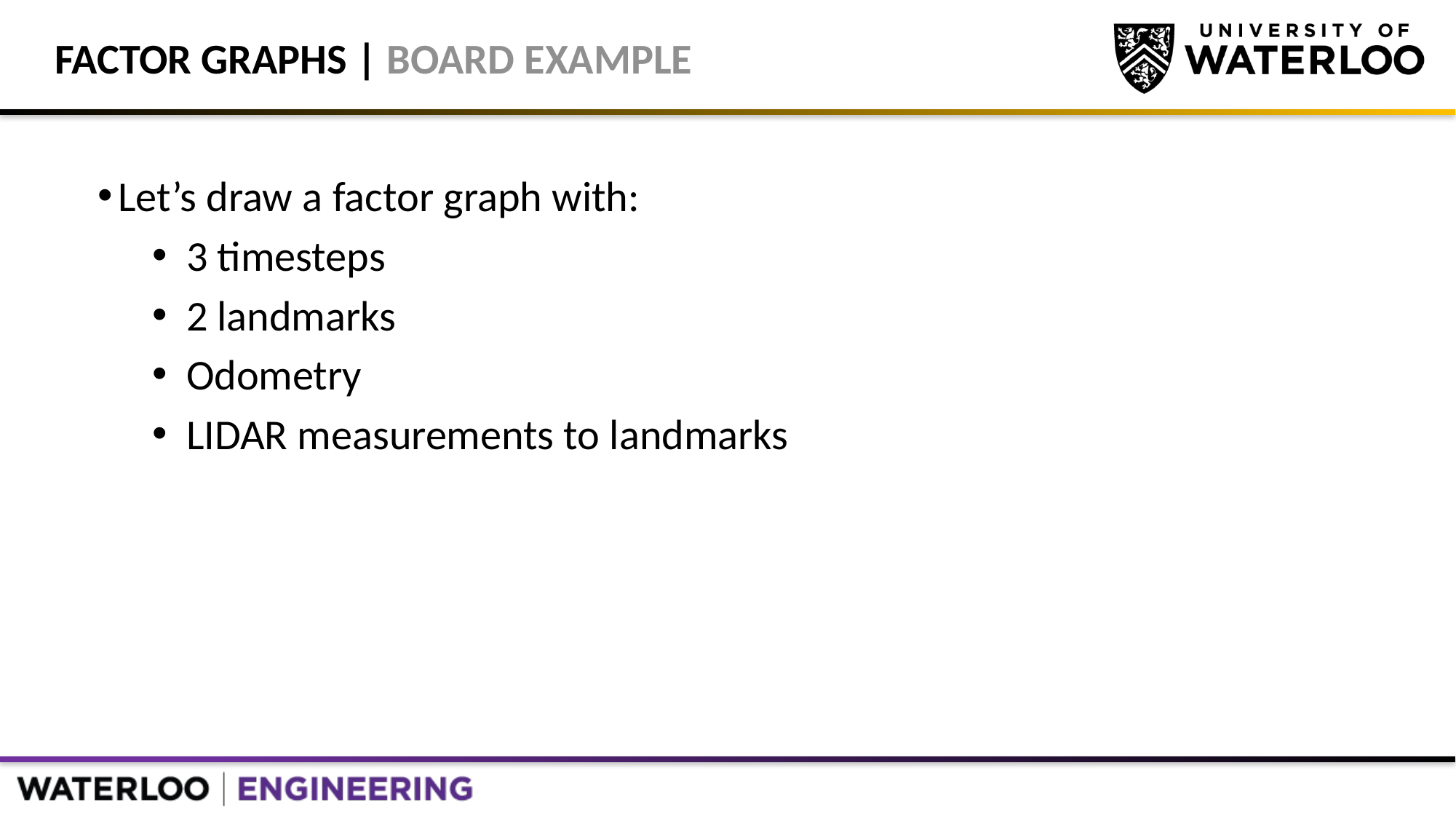

# Factor graphs | Board Example
Let’s draw a factor graph with:
3 timesteps
2 landmarks
Odometry
LIDAR measurements to landmarks